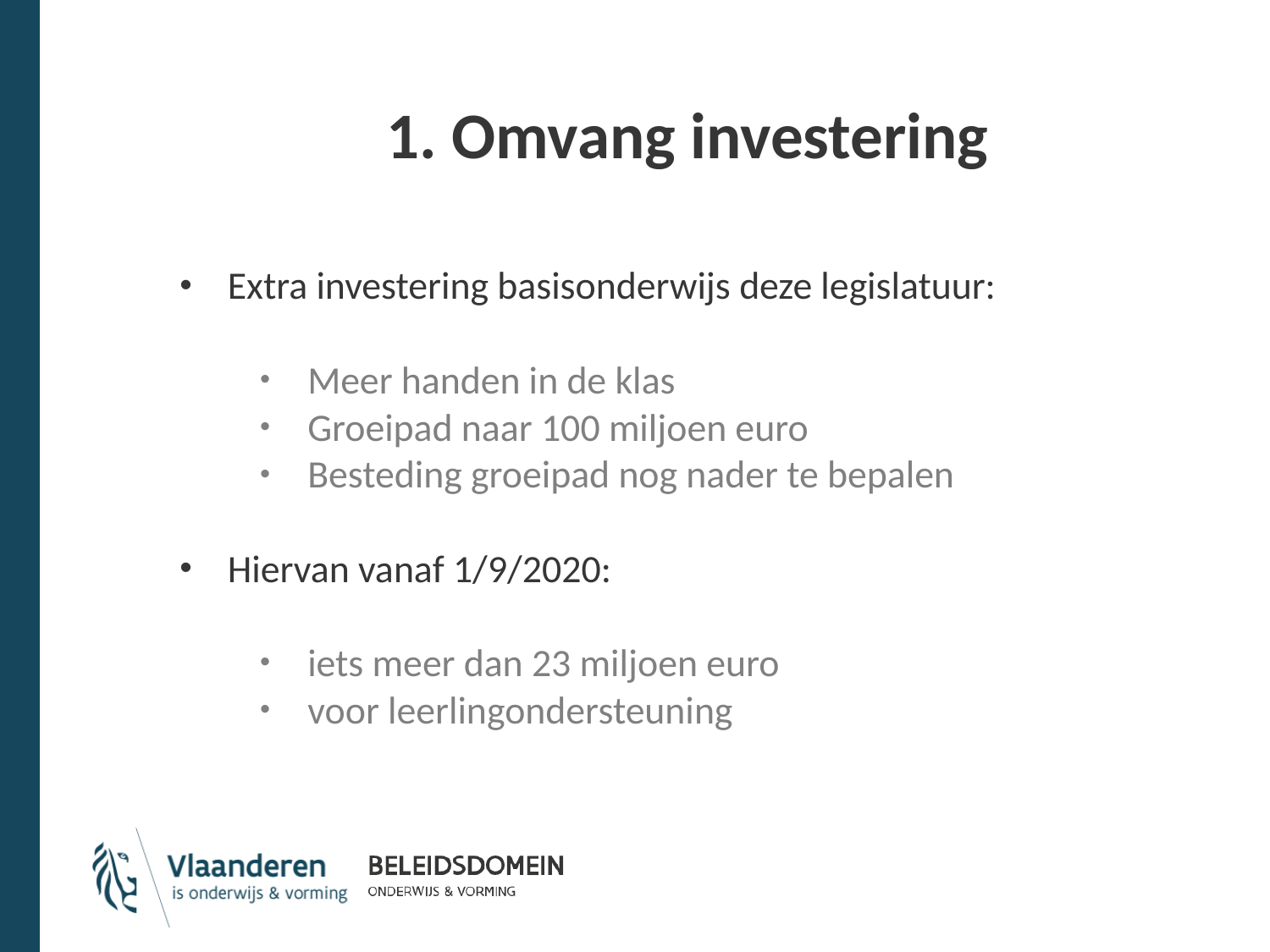

# 1. Omvang investering

Extra investering basisonderwijs deze legislatuur:

Meer handen in de klas
Groeipad naar 100 miljoen euro
Besteding groeipad nog nader te bepalen

Hiervan vanaf 1/9/2020:

iets meer dan 23 miljoen euro
voor leerlingondersteuning